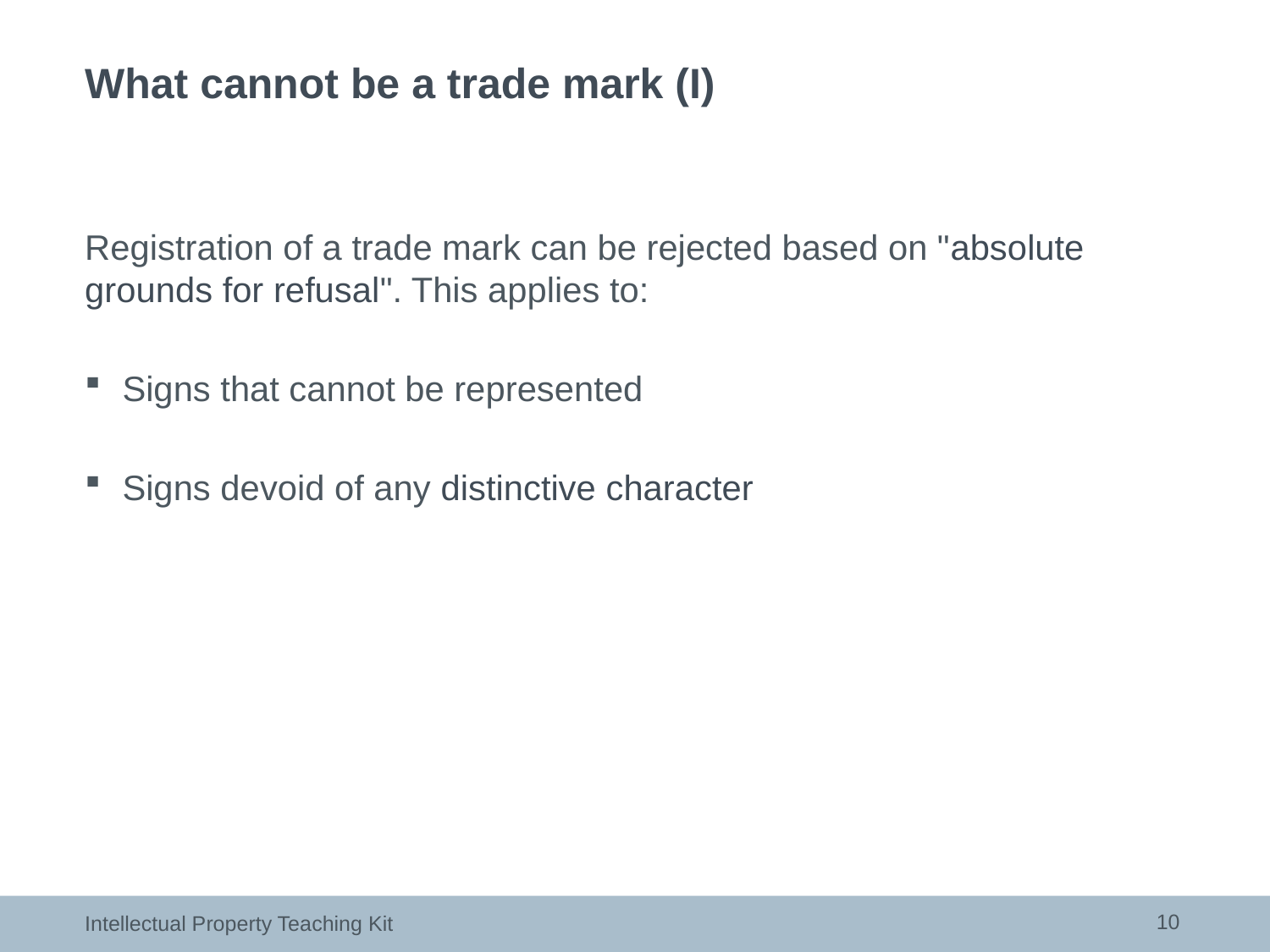

# What cannot be a trade mark (I)
Registration of a trade mark can be rejected based on "absolute grounds for refusal". This applies to:

Signs that cannot be represented

Signs devoid of any distinctive character

10
Intellectual Property Teaching Kit